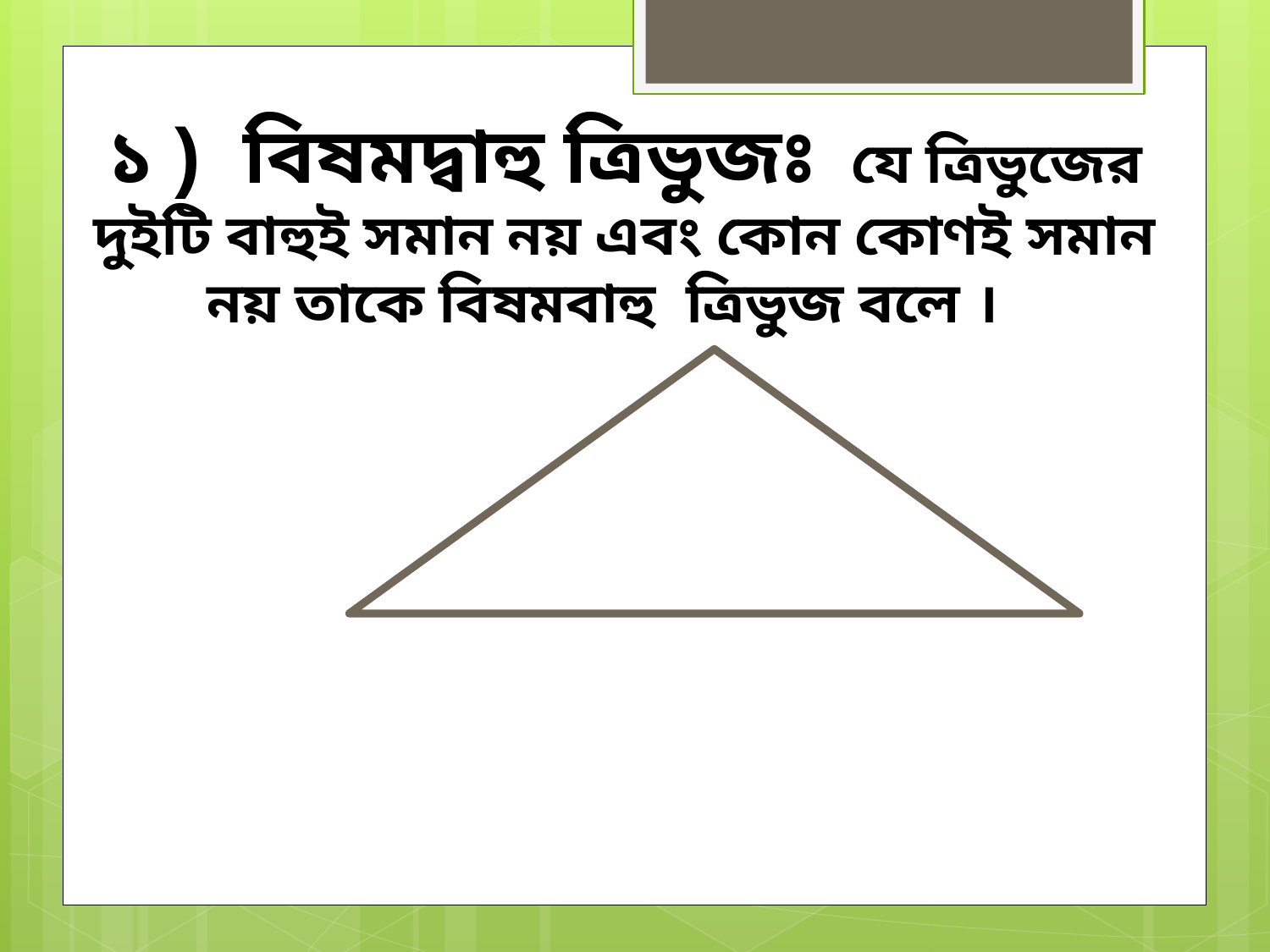

১ )  বিষমদ্বাহু ত্রিভুজঃ  যে ত্রিভুজের দুইটি বাহুই সমান নয় এবং কোন কোণই সমান নয় তাকে বিষমবাহু  ত্রিভুজ বলে ।